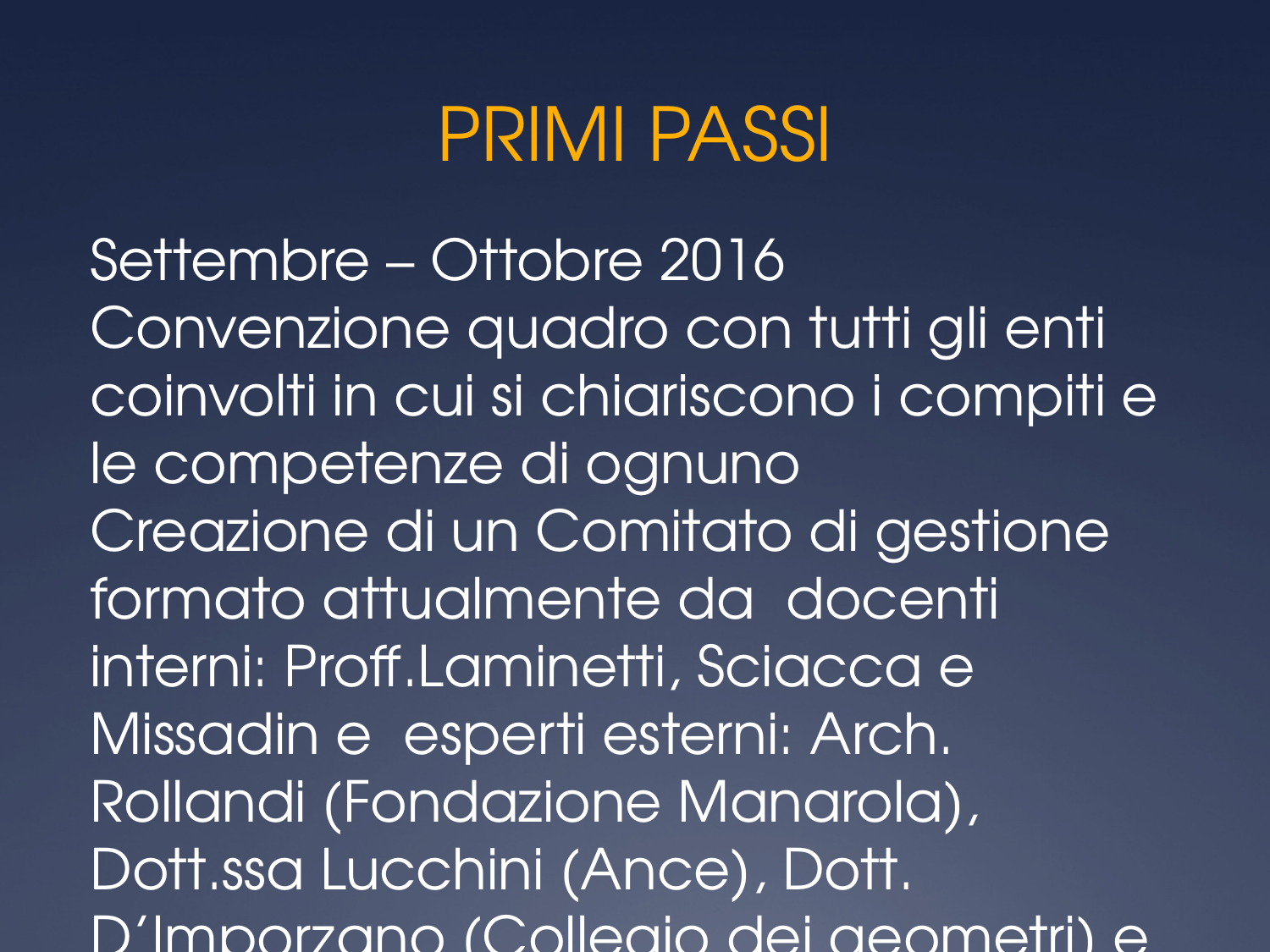

PRIMI PASSI
Settembre – Ottobre 2016
Convenzione quadro con tutti gli enti coinvolti in cui si chiariscono i compiti e le competenze di ognuno
Creazione di un Comitato di gestione formato attualmente da  docenti interni: Proff.Laminetti, Sciacca e Missadin e  esperti esterni: Arch. Rollandi (Fondazione Manarola), Dott.ssa Lucchini (Ance), Dott. D’Imporzano (Collegio dei geometri) e Arch. Piccinelli (docente Cardarelli in quiescenza)
Segretaria delle sedute: prof.ssa Scapazzoni; Membri di diritto: D.S. e Dsga, signora Cecere
Dal novembre 2016 al luglio 2017: completamento acquisti per la prima tranche di finanziamenti e analisi dei progetti presentati
Primavera 2017: avvio dei primi progetti